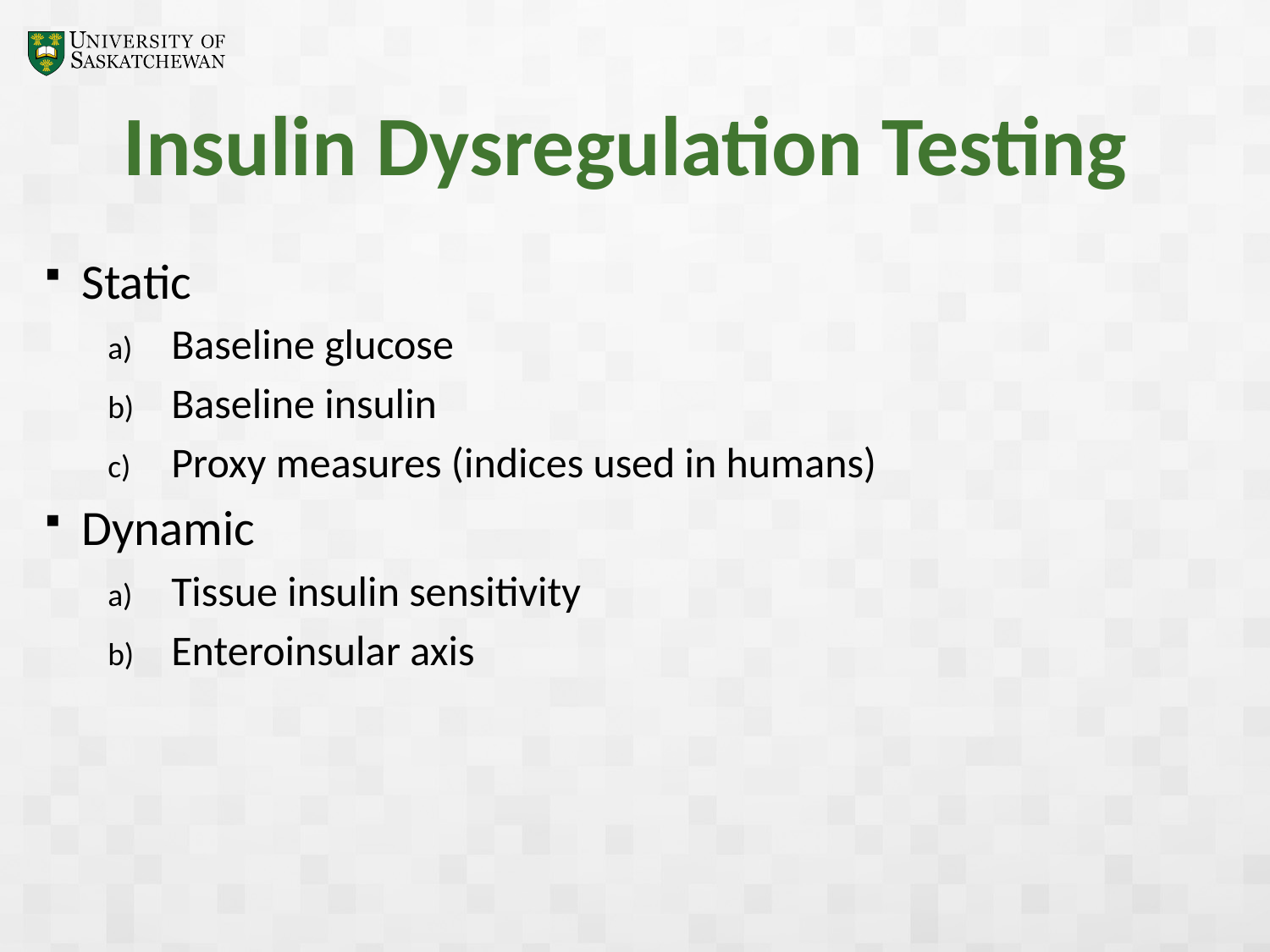

# Insulin Dysregulation Testing
Static
Baseline glucose
Baseline insulin
Proxy measures (indices used in humans)
Dynamic
Tissue insulin sensitivity
Enteroinsular axis